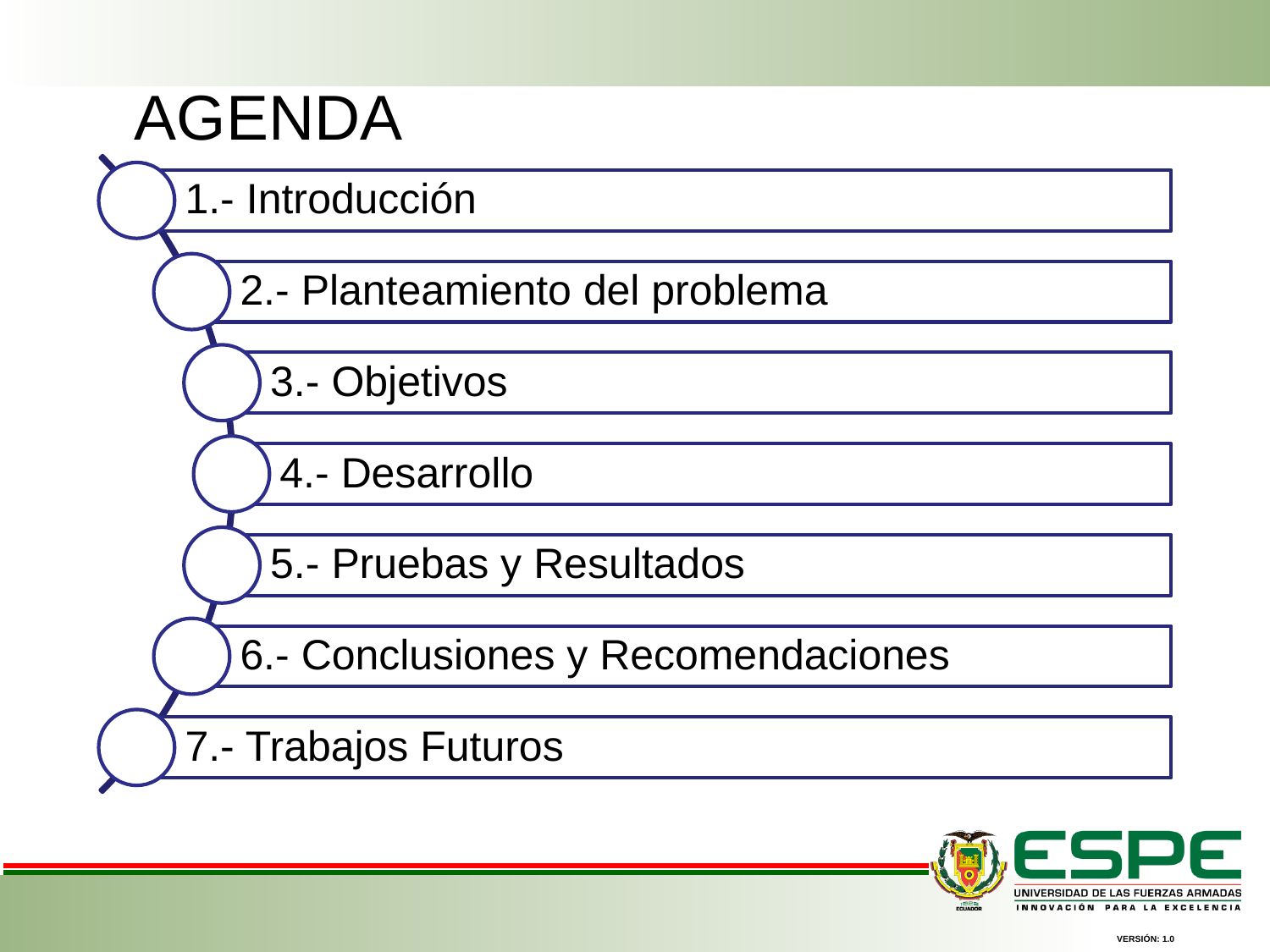

AGENDA
1.- Introducción
2.- Planteamiento del problema
3.- Objetivos
4.- Desarrollo
5.- Pruebas y Resultados
6.- Conclusiones y Recomendaciones
7.- Trabajos Futuros
VERSIÓN: 1.0